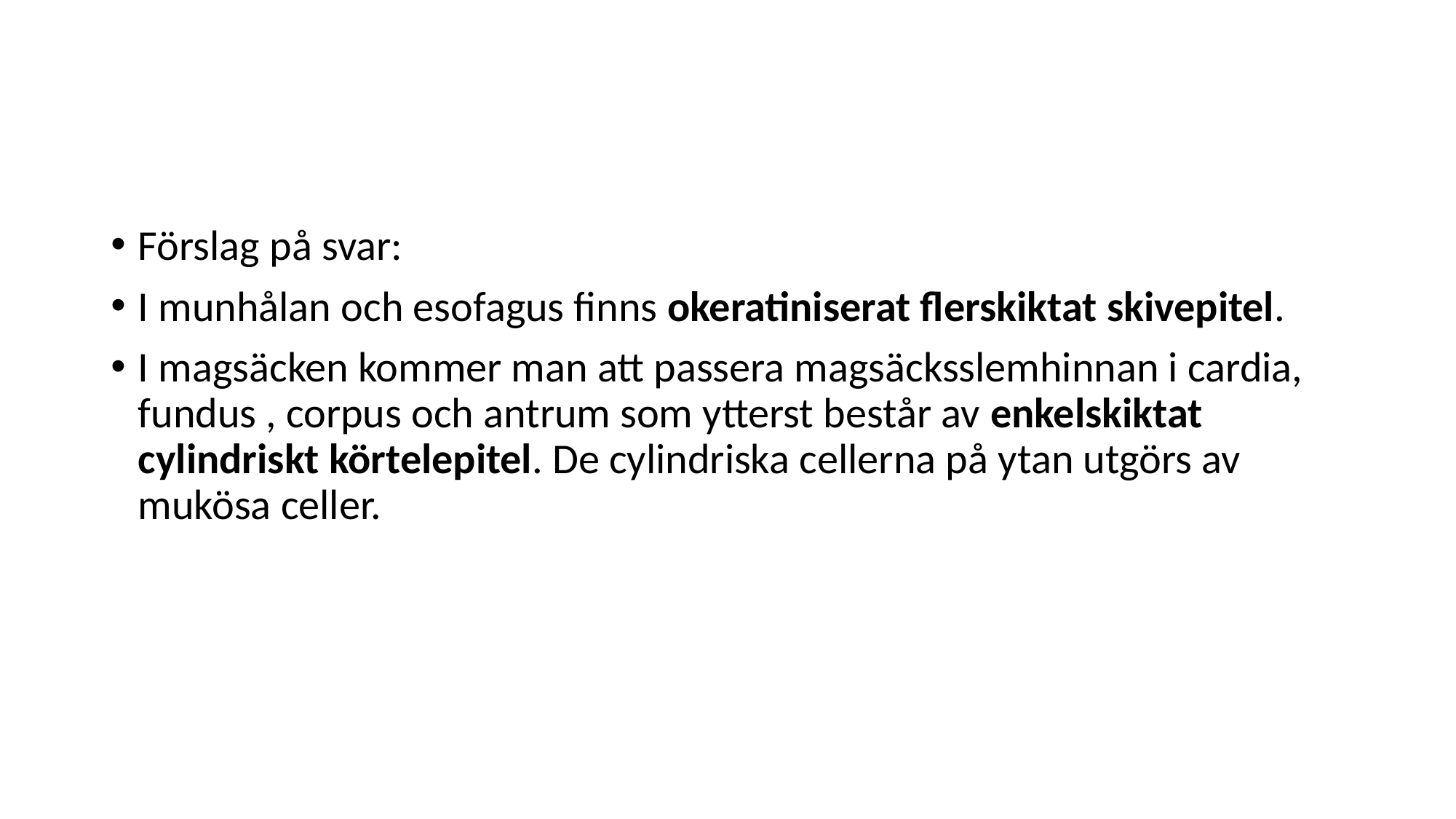

#
Förslag på svar:
I munhålan och esofagus finns okeratiniserat flerskiktat skivepitel.
I magsäcken kommer man att passera magsäcksslemhinnan i cardia, fundus , corpus och antrum som ytterst består av enkelskiktat cylindriskt körtelepitel. De cylindriska cellerna på ytan utgörs av mukösa celler.